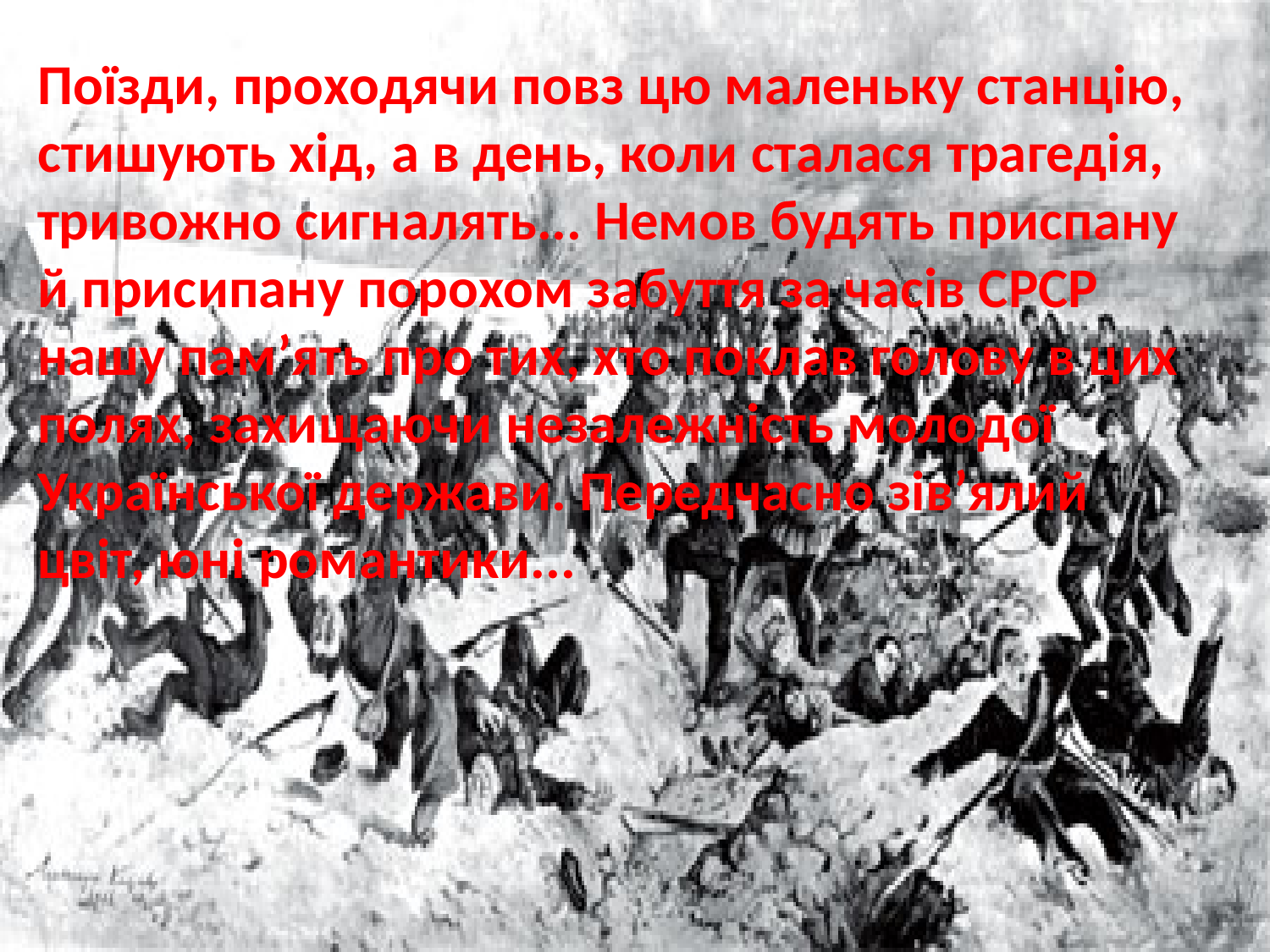

Поїзди, проходячи повз цю маленьку станцію, стишують хід, а в день, коли сталася трагедія, тривожно сигналять... Немов будять приспану й присипану порохом забуття за часів СРСР нашу пам’ять про тих, хто поклав голову в цих полях, захищаючи незалежність молодої Української держави. Передчасно зів’ялий цвіт, юні романтики...